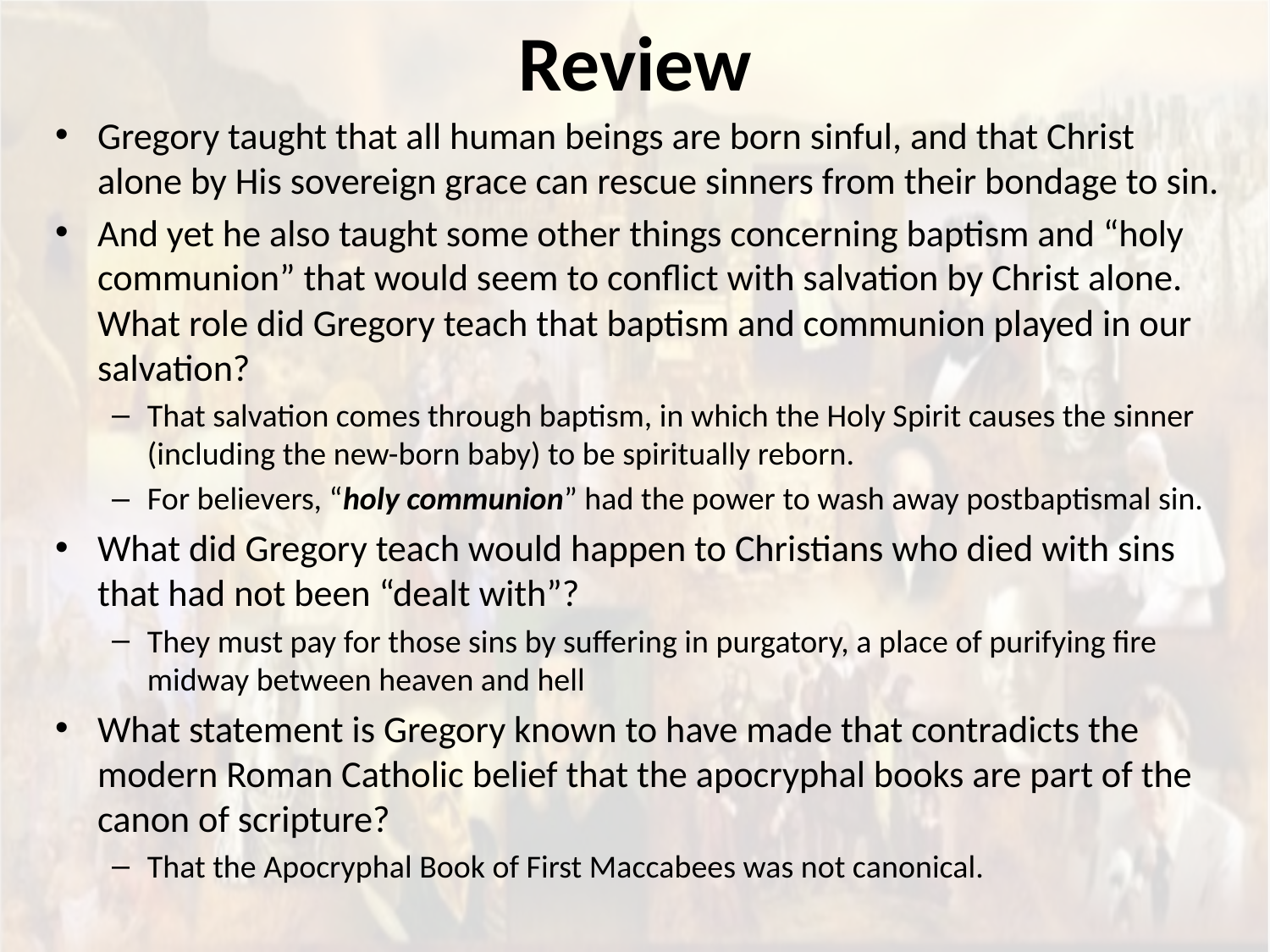

# Review
Gregory taught that all human beings are born sinful, and that Christ alone by His sovereign grace can rescue sinners from their bondage to sin.
And yet he also taught some other things concerning baptism and “holy communion” that would seem to conflict with salvation by Christ alone. What role did Gregory teach that baptism and communion played in our salvation?
That salvation comes through baptism, in which the Holy Spirit causes the sinner (including the new-born baby) to be spiritually reborn.
For believers, “holy communion” had the power to wash away postbaptismal sin.
What did Gregory teach would happen to Christians who died with sins that had not been “dealt with”?
They must pay for those sins by suffering in purgatory, a place of purifying fire midway between heaven and hell
What statement is Gregory known to have made that contradicts the modern Roman Catholic belief that the apocryphal books are part of the canon of scripture?
That the Apocryphal Book of First Maccabees was not canonical.